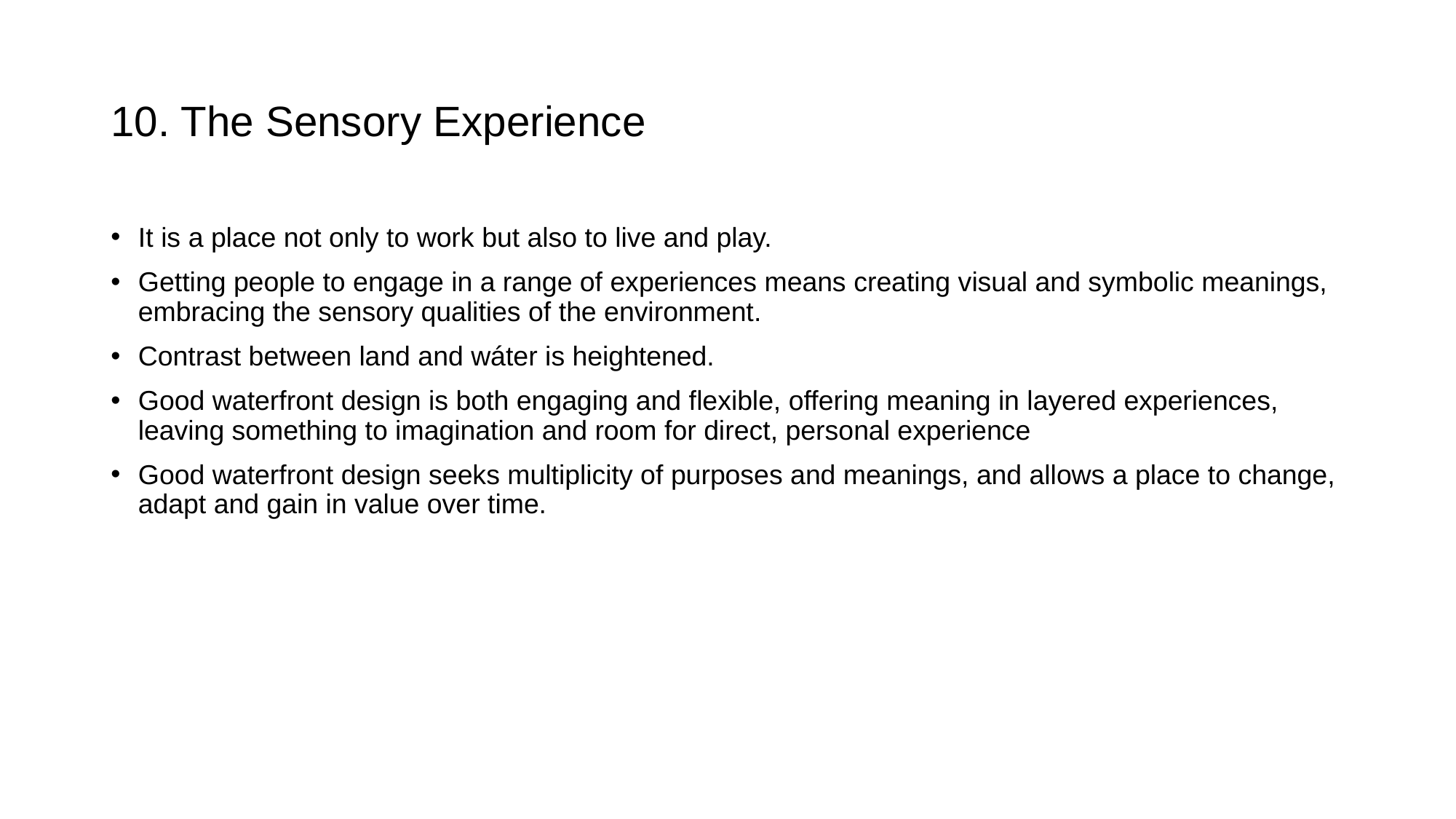

# 10. The Sensory Experience
It is a place not only to work but also to live and play.
Getting people to engage in a range of experiences means creating visual and symbolic meanings, embracing the sensory qualities of the environment.
Contrast between land and wáter is heightened.
Good waterfront design is both engaging and flexible, offering meaning in layered experiences, leaving something to imagination and room for direct, personal experience
Good waterfront design seeks multiplicity of purposes and meanings, and allows a place to change, adapt and gain in value over time.